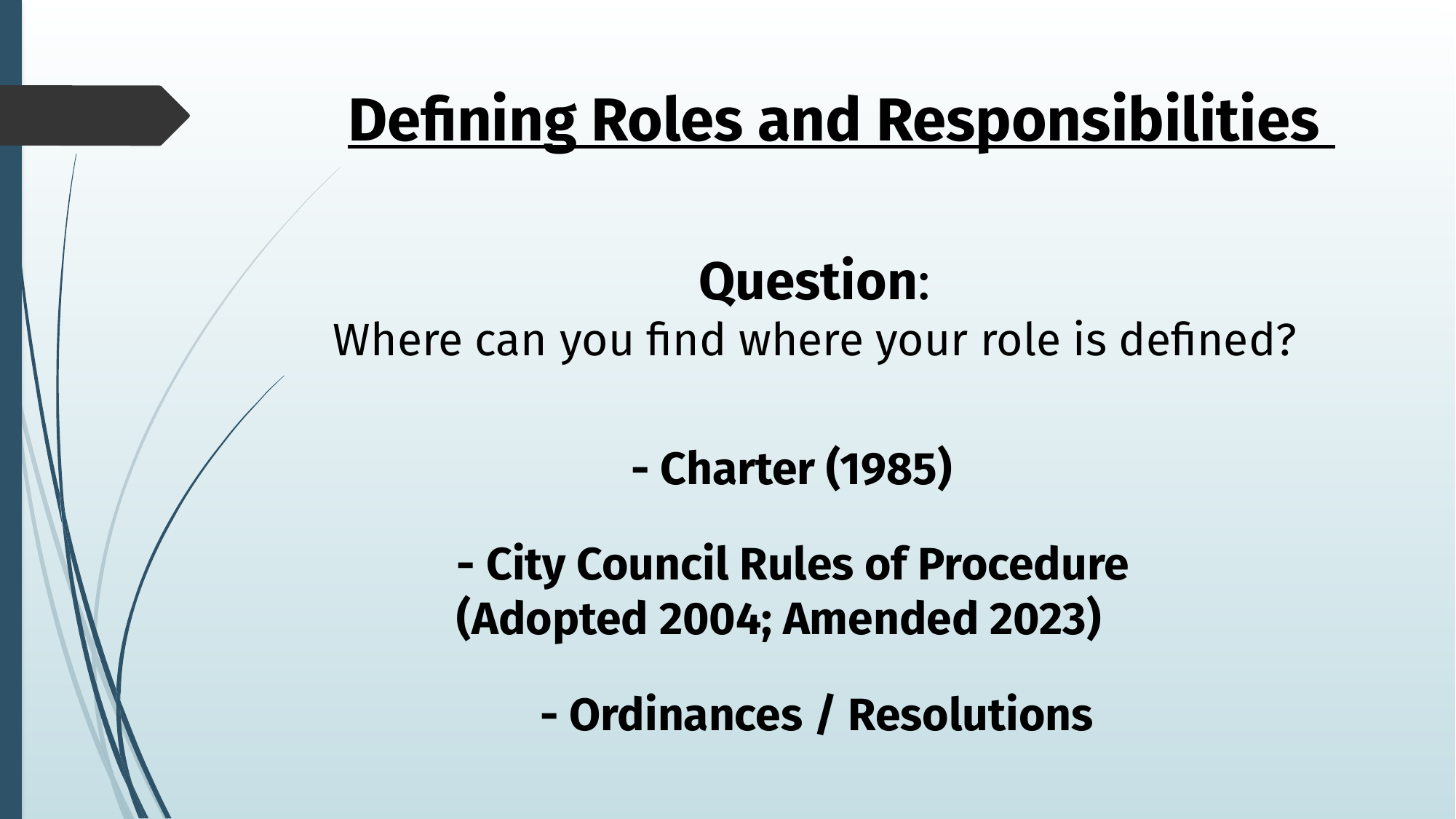

# Defining Roles and Responsibilities
Question:
Where can you find where your role is defined?
- Charter (1985)
- City Council Rules of Procedure (Adopted 2004; Amended 2023)
- Ordinances / Resolutions